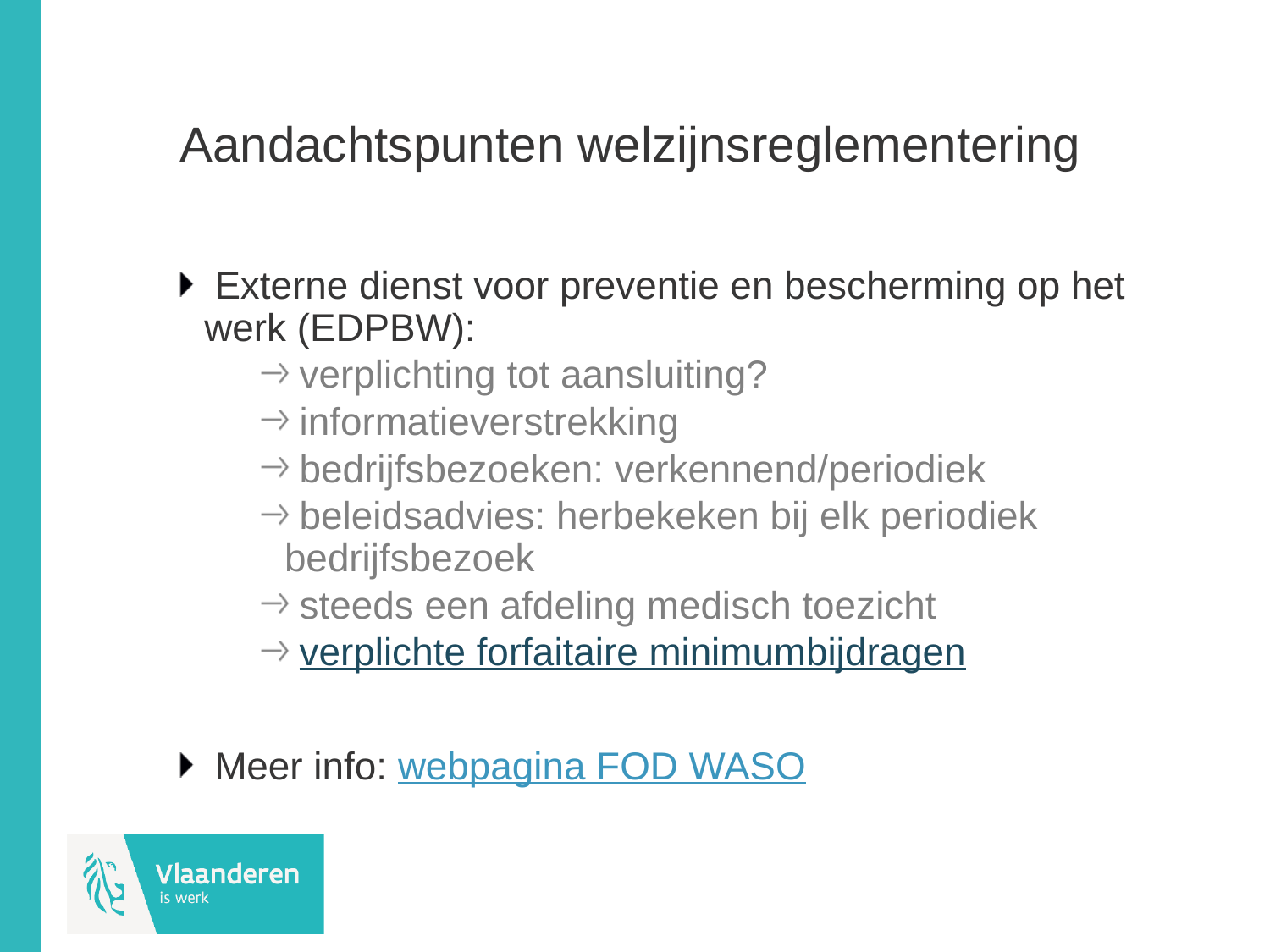

# Aandachtspunten welzijnsreglementering
Externe dienst voor preventie en bescherming op het werk (EDPBW):
verplichting tot aansluiting?
informatieverstrekking
bedrijfsbezoeken: verkennend/periodiek
beleidsadvies: herbekeken bij elk periodiek bedrijfsbezoek
steeds een afdeling medisch toezicht
verplichte forfaitaire minimumbijdragen

Meer info: webpagina FOD WASO